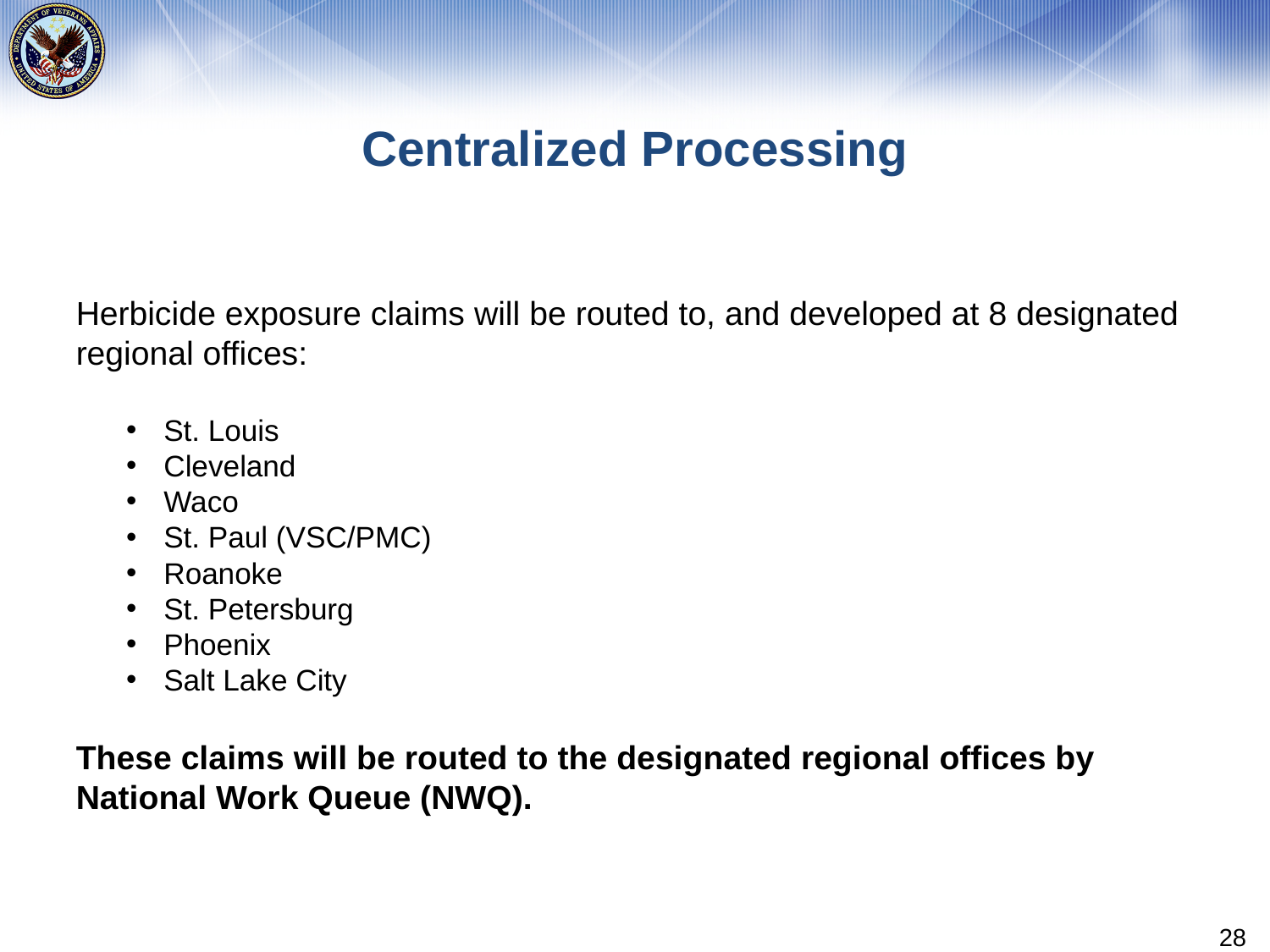

# Centralized Processing
Herbicide exposure claims will be routed to, and developed at 8 designated regional offices:

St. Louis
Cleveland
Waco
St. Paul (VSC/PMC)
Roanoke
St. Petersburg
Phoenix
Salt Lake City

These claims will be routed to the designated regional offices by National Work Queue (NWQ).
28